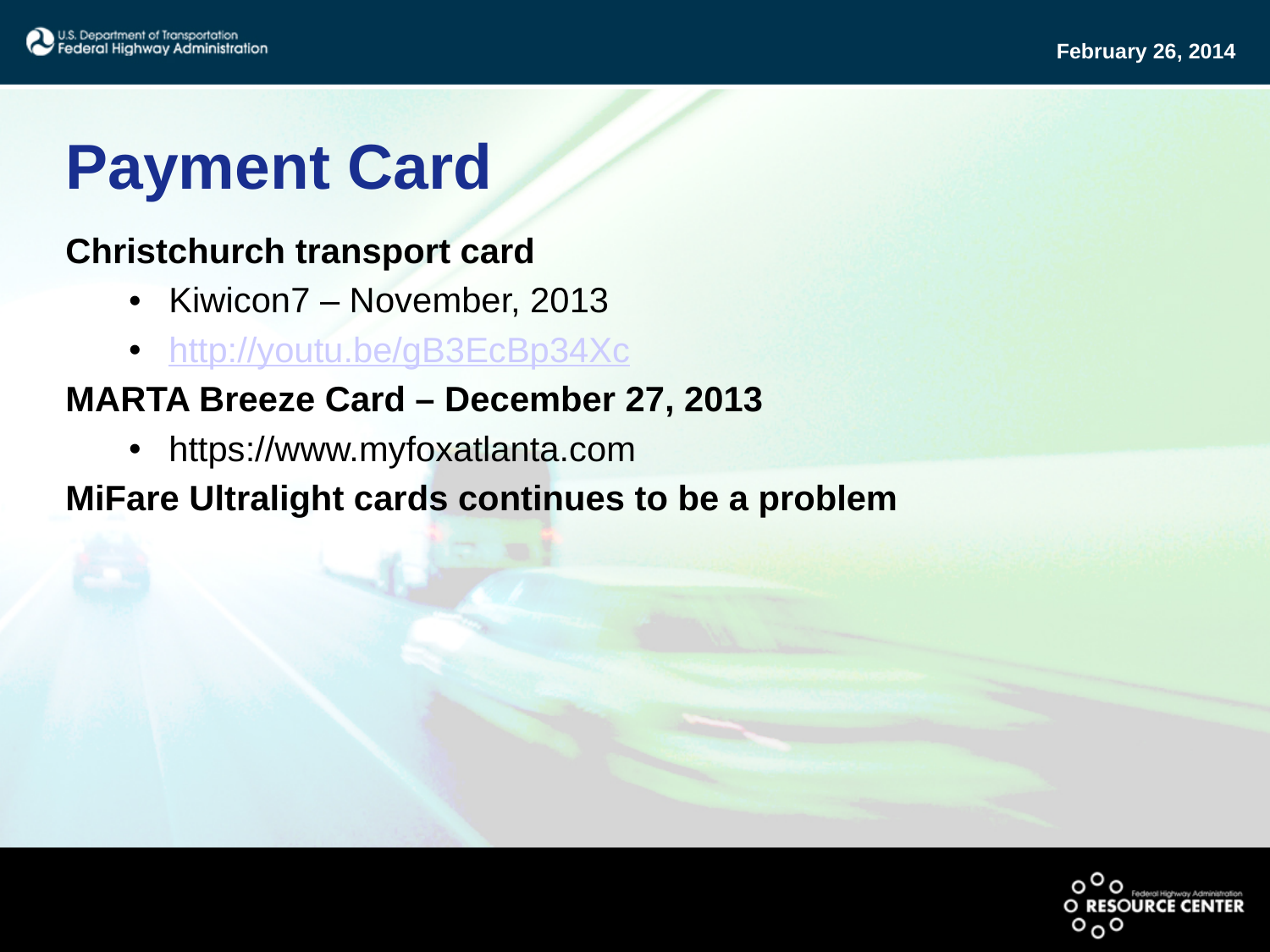

# Payment Card
Christchurch transport card
Kiwicon7 – November, 2013
http://youtu.be/gB3EcBp34Xc
MARTA Breeze Card – December 27, 2013
https://www.myfoxatlanta.com
MiFare Ultralight cards continues to be a problem